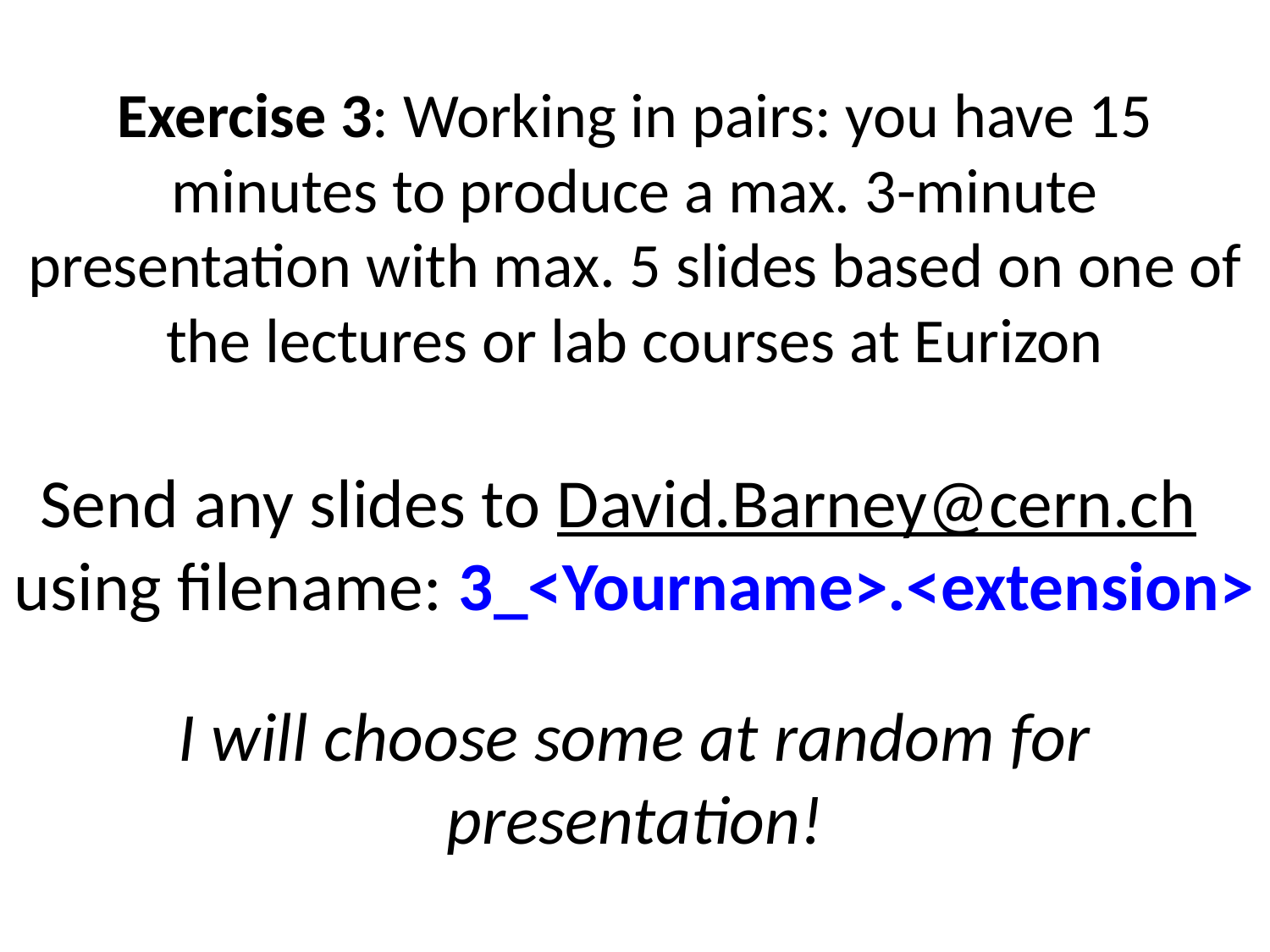

# Exercise 3: Working in pairs: you have 15 minutes to produce a max. 3-minute presentation with max. 5 slides based on one of the lectures or lab courses at Eurizon Send any slides to David.Barney@cern.ch   using filename: 3_<Yourname>.<extension> I will choose some at random for presentation!